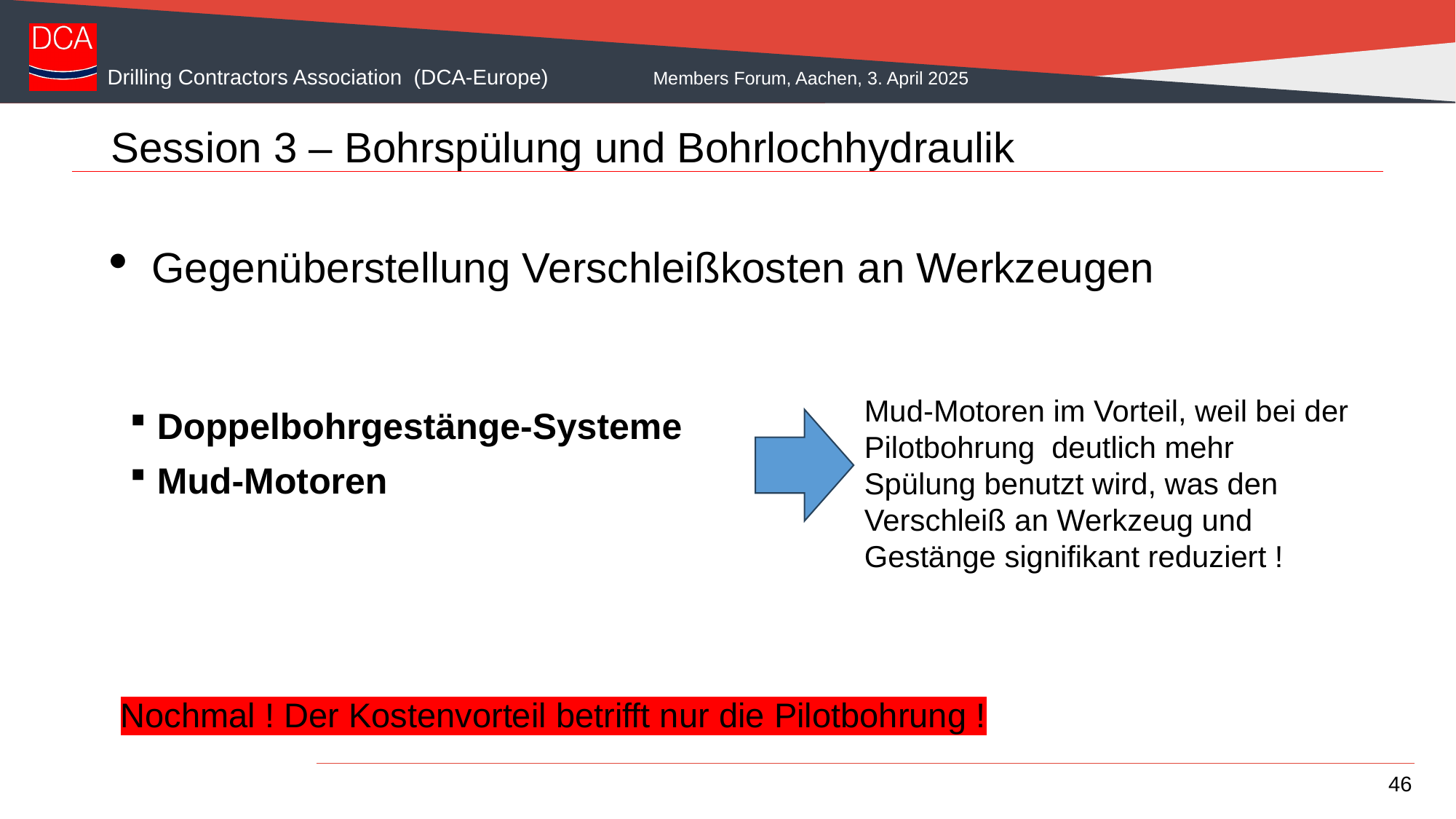

# Session 3 – Bohrspülung und Bohrlochhydraulik
Gegenüberstellung Verschleißkosten an Werkzeugen

Mud-Motoren im Vorteil, weil bei der Pilotbohrung  deutlich mehr Spülung benutzt wird, was den Verschleiß an Werkzeug und Gestänge signifikant reduziert !
Doppelbohrgestänge-Systeme
Mud-Motoren

Nochmal ! Der Kostenvorteil betrifft nur die Pilotbohrung !